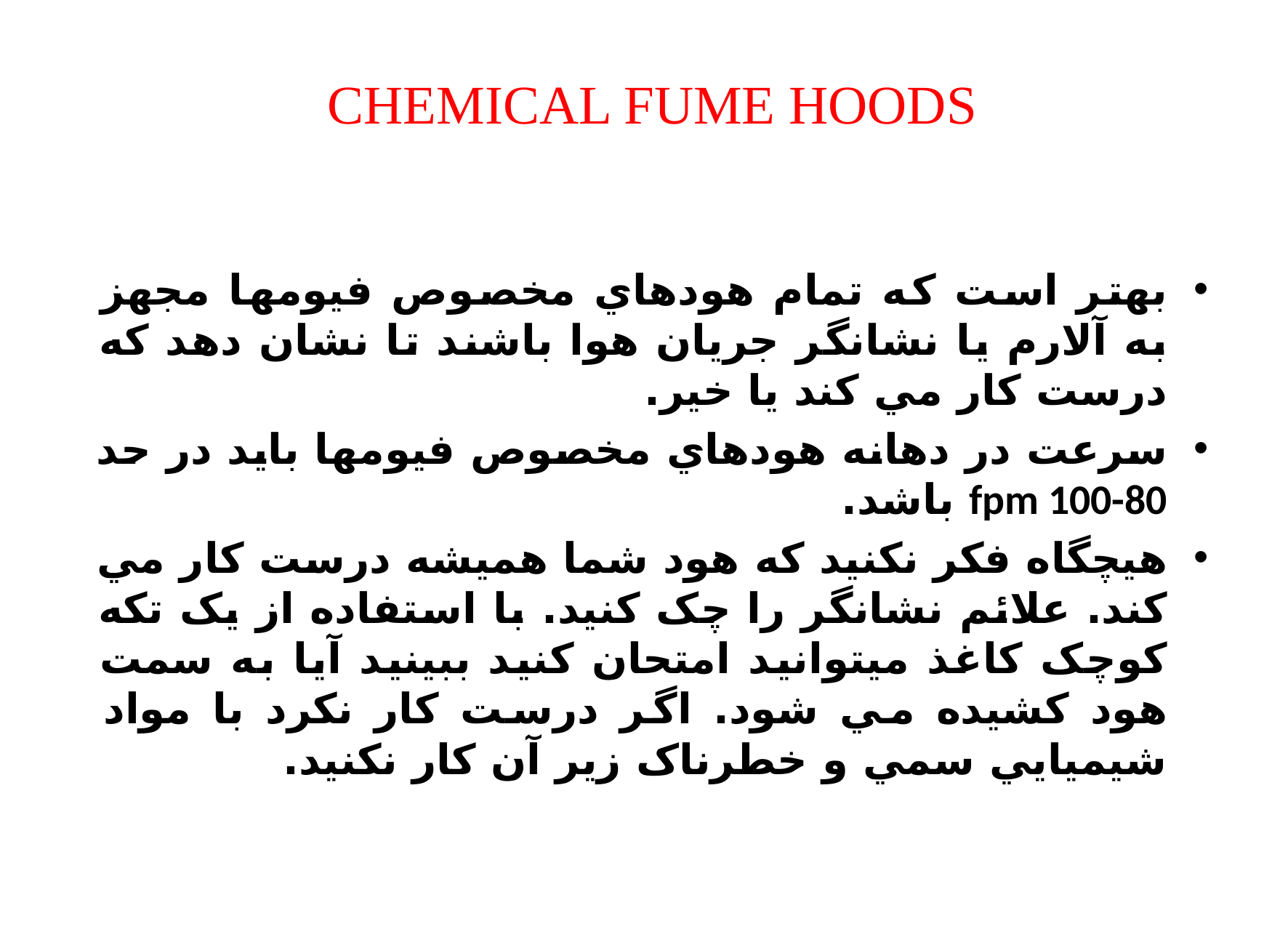

# CHEMICAL FUME HOODS
بهتر است که تمام هودهاي مخصوص فيومها مجهز به آلارم يا نشانگر جريان هوا باشند تا نشان دهد که درست کار مي کند يا خير.
سرعت در دهانه هودهاي مخصوص فيومها بايد در حد
fpm 100-80 باشد.
هيچگاه فکر نکنيد که هود شما هميشه درست کار مي کند. علائم نشانگر را چک کنيد. با استفاده از يک تکه کوچک کاغذ ميتوانيد امتحان کنيد ببينيد آيا به سمت هود کشيده مي شود. اگر درست کار نکرد با مواد شيميايي سمي و خطرناک زير آن کار نکنيد.